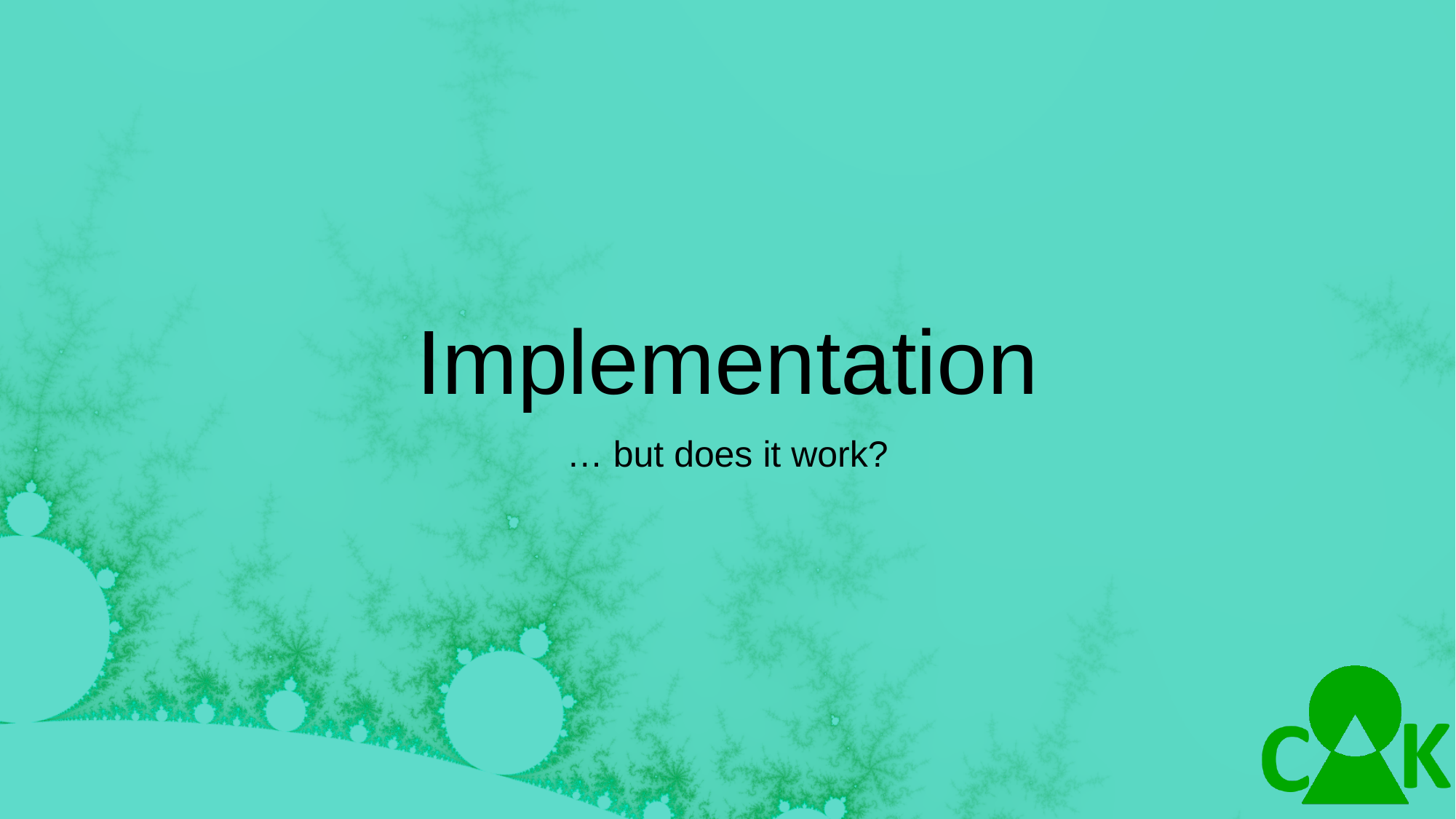

# Implementation
… but does it work?